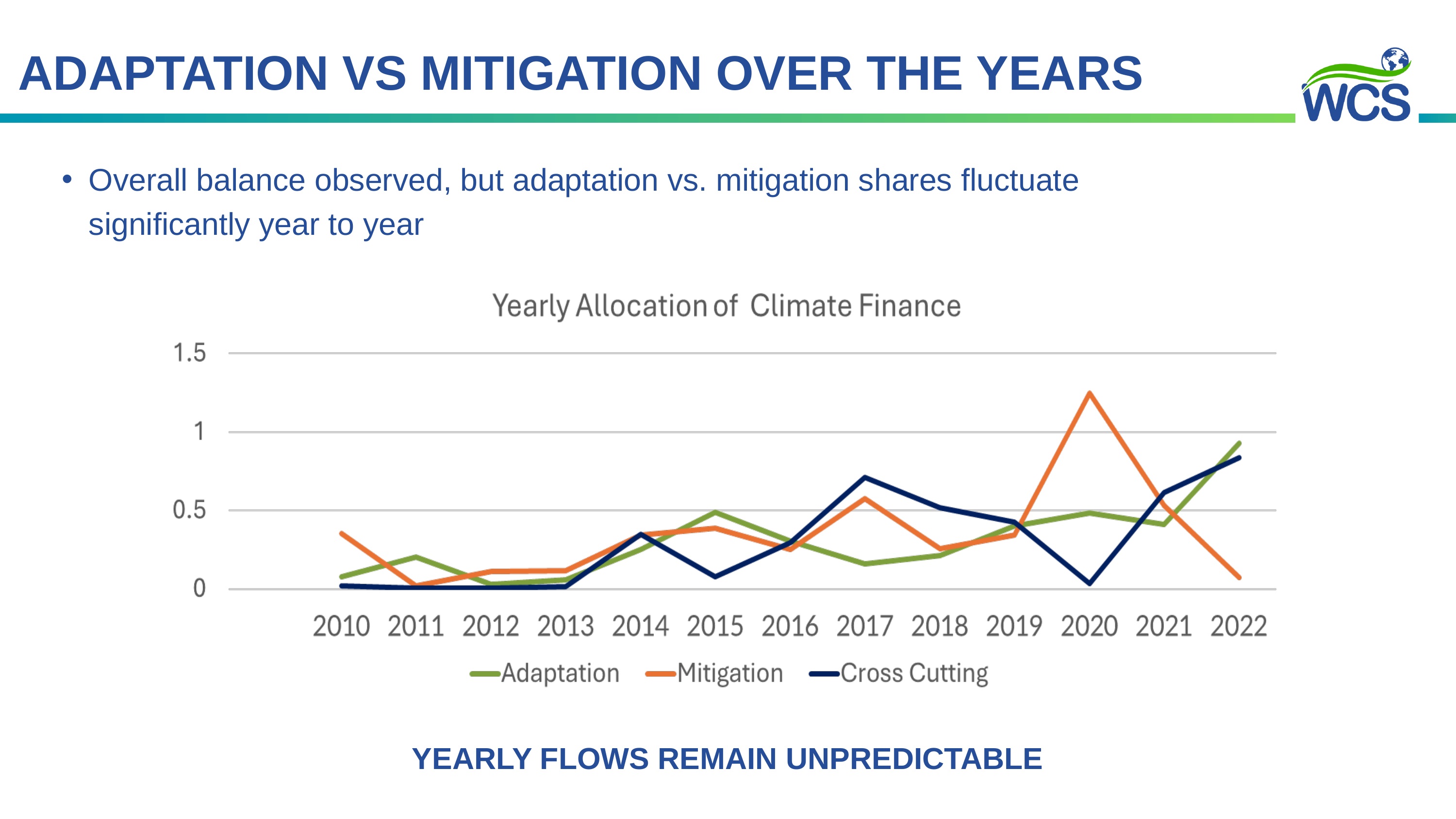

ADAPTATION VS MITIGATION OVER THE YEARS

Overall balance observed, but adaptation vs. mitigation shares fluctuate significantly year to year

YEARLY FLOWS REMAIN UNPREDICTABLE